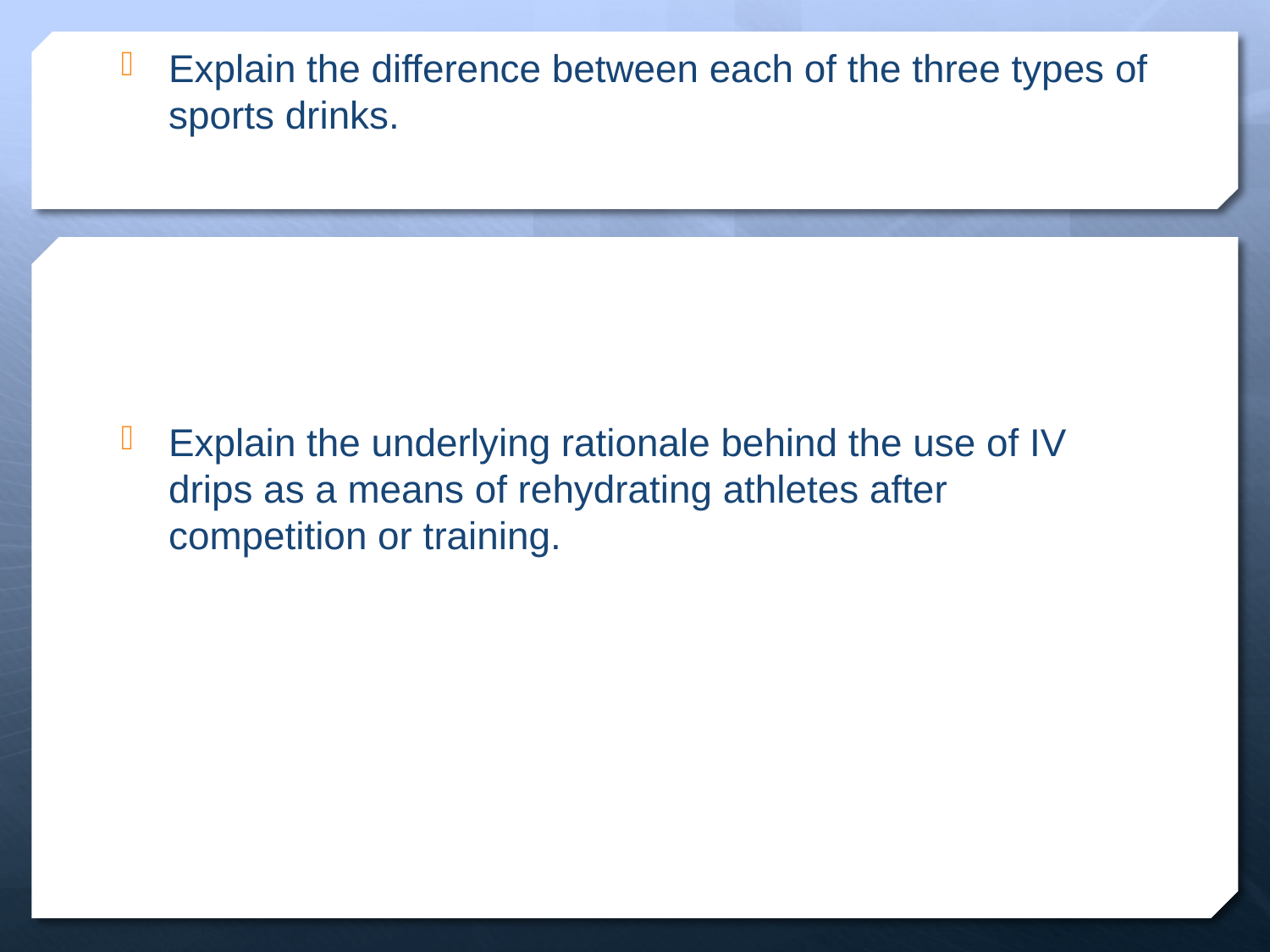

Explain the difference between each of the three types of sports drinks.

Explain the underlying rationale behind the use of IV drips as a means of rehydrating athletes after competition or training.